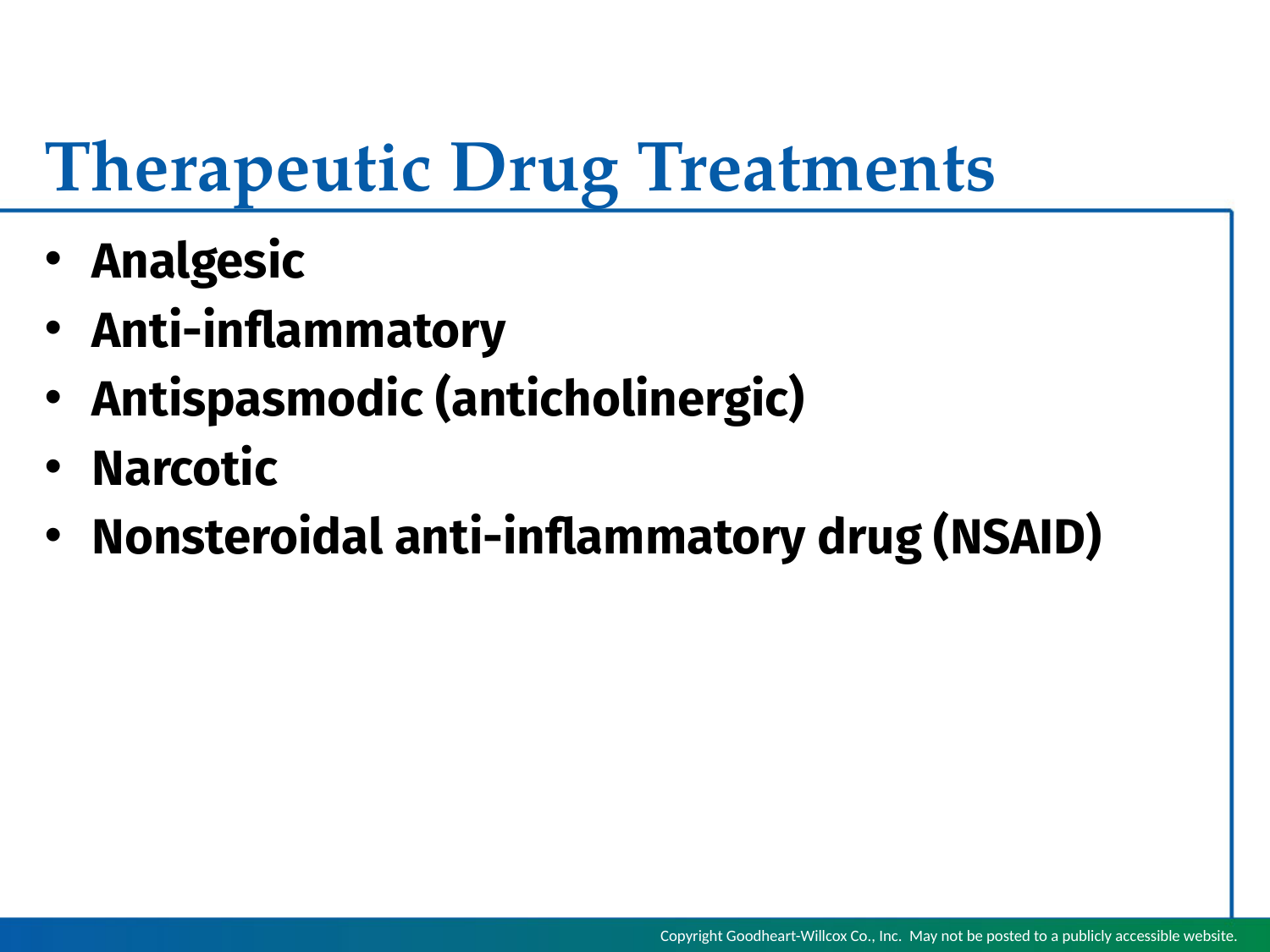

# Therapeutic Drug Treatments
Analgesic
Anti-inflammatory
Antispasmodic (anticholinergic)
Narcotic
Nonsteroidal anti-inflammatory drug (NSAID)